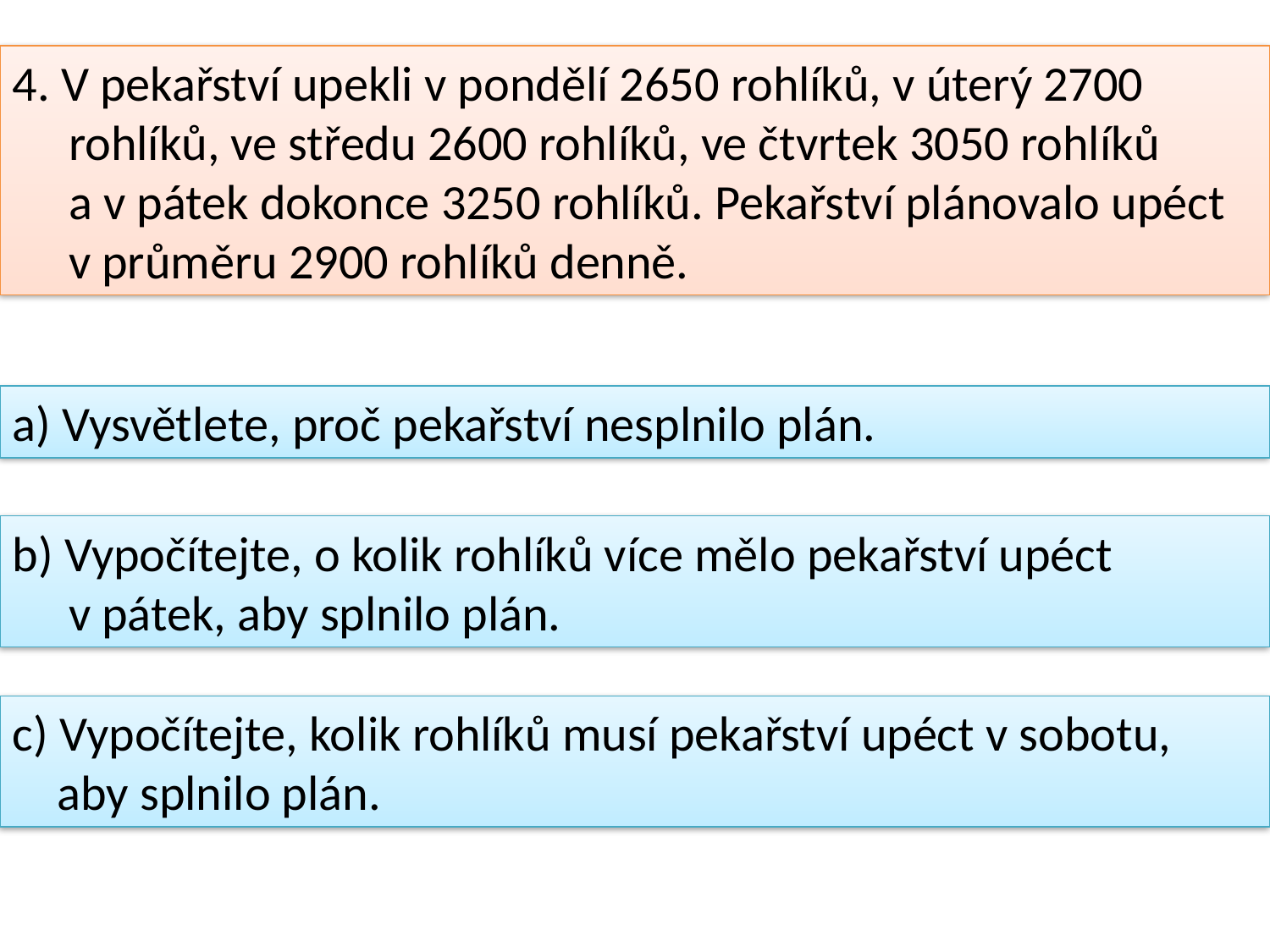

4. V pekařství upekli v pondělí 2650 rohlíků, v úterý 2700
     rohlíků, ve středu 2600 rohlíků, ve čtvrtek 3050 rohlíků
     a v pátek dokonce 3250 rohlíků. Pekařství plánovalo upéct
     v průměru 2900 rohlíků denně.
a) Vysvětlete, proč pekařství nesplnilo plán.
b) Vypočítejte, o kolik rohlíků více mělo pekařství upéct
     v pátek, aby splnilo plán.
c) Vypočítejte, kolik rohlíků musí pekařství upéct v sobotu,
    aby splnilo plán.